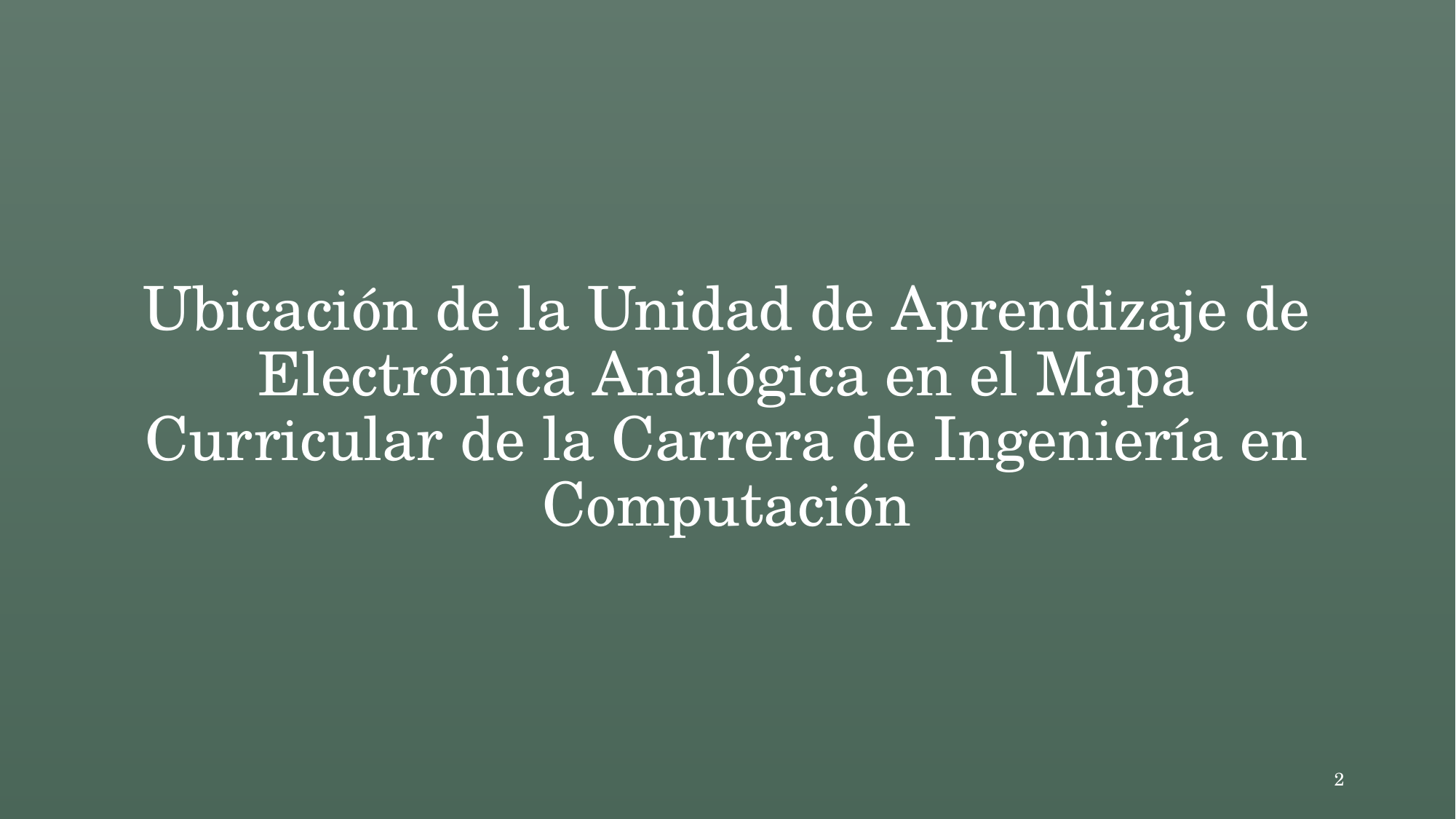

# Ubicación de la Unidad de Aprendizaje de Electrónica Analógica en el Mapa Curricular de la Carrera de Ingeniería en Computación

2